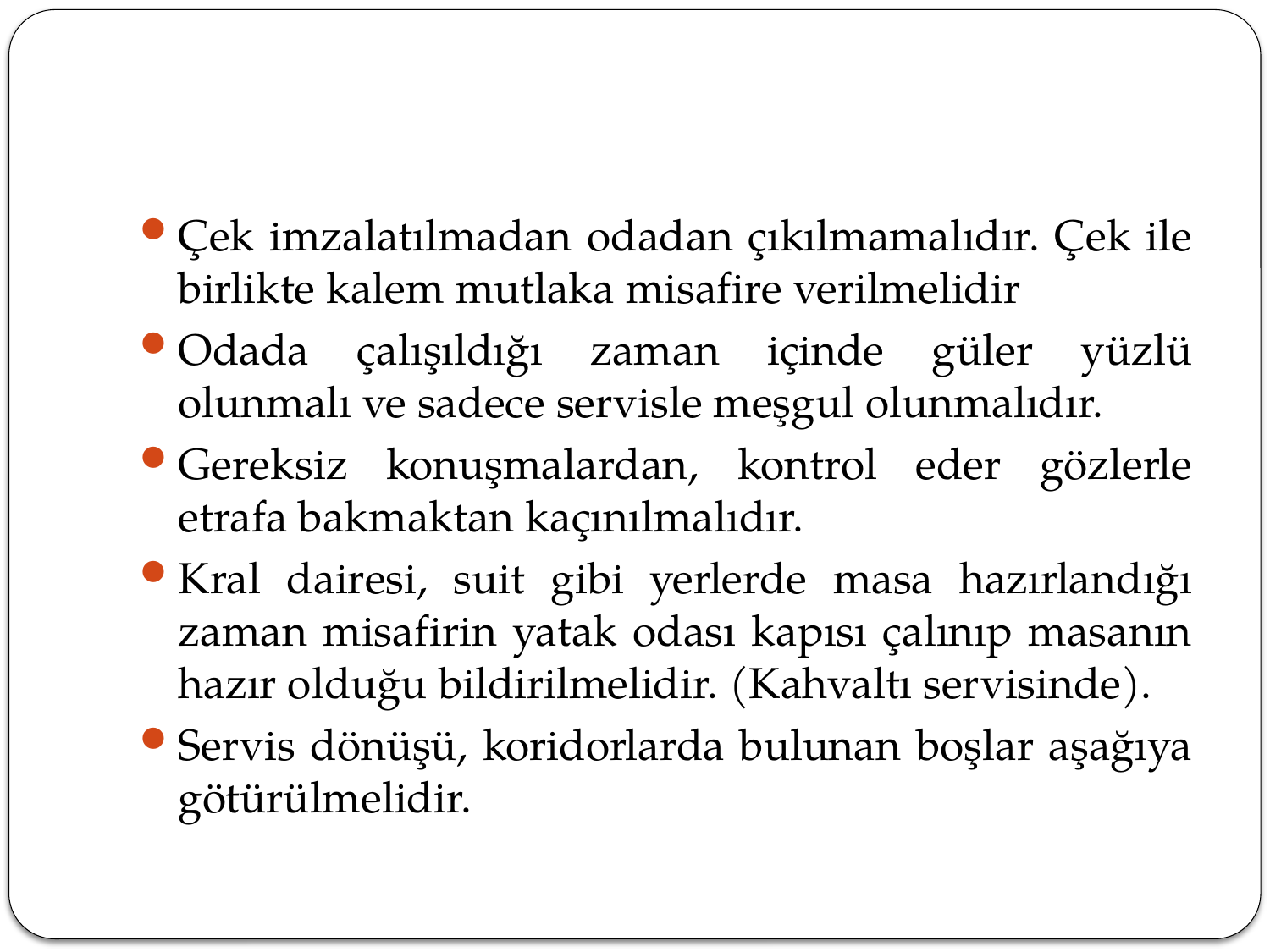

#
Çek imzalatılmadan odadan çıkılmamalıdır. Çek ile birlikte kalem mutlaka misafire verilmelidir
Odada çalışıldığı zaman içinde güler yüzlü olunmalı ve sadece servisle meşgul olunmalıdır.
Gereksiz konuşmalardan, kontrol eder gözlerle etrafa bakmaktan kaçınılmalıdır.
Kral dairesi, suit gibi yerlerde masa hazırlandığı zaman misafirin yatak odası kapısı çalınıp masanın hazır olduğu bildirilmelidir. (Kahvaltı servisinde).
Servis dönüşü, koridorlarda bulunan boşlar aşağıya götürülmelidir.